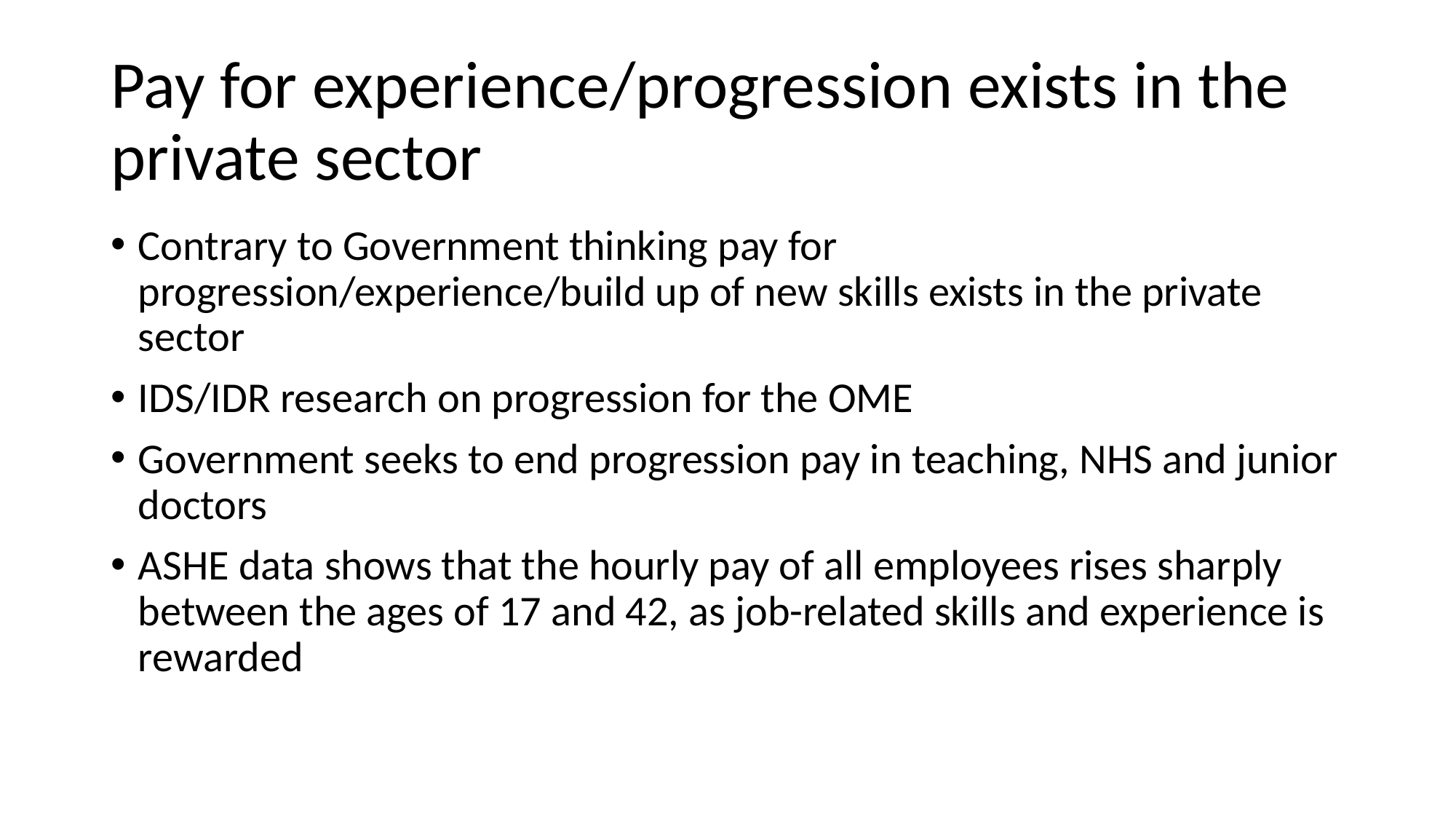

# Pay for experience/progression exists in the private sector
Contrary to Government thinking pay for progression/experience/build up of new skills exists in the private sector
IDS/IDR research on progression for the OME
Government seeks to end progression pay in teaching, NHS and junior doctors
ASHE data shows that the hourly pay of all employees rises sharply between the ages of 17 and 42, as job-related skills and experience is rewarded